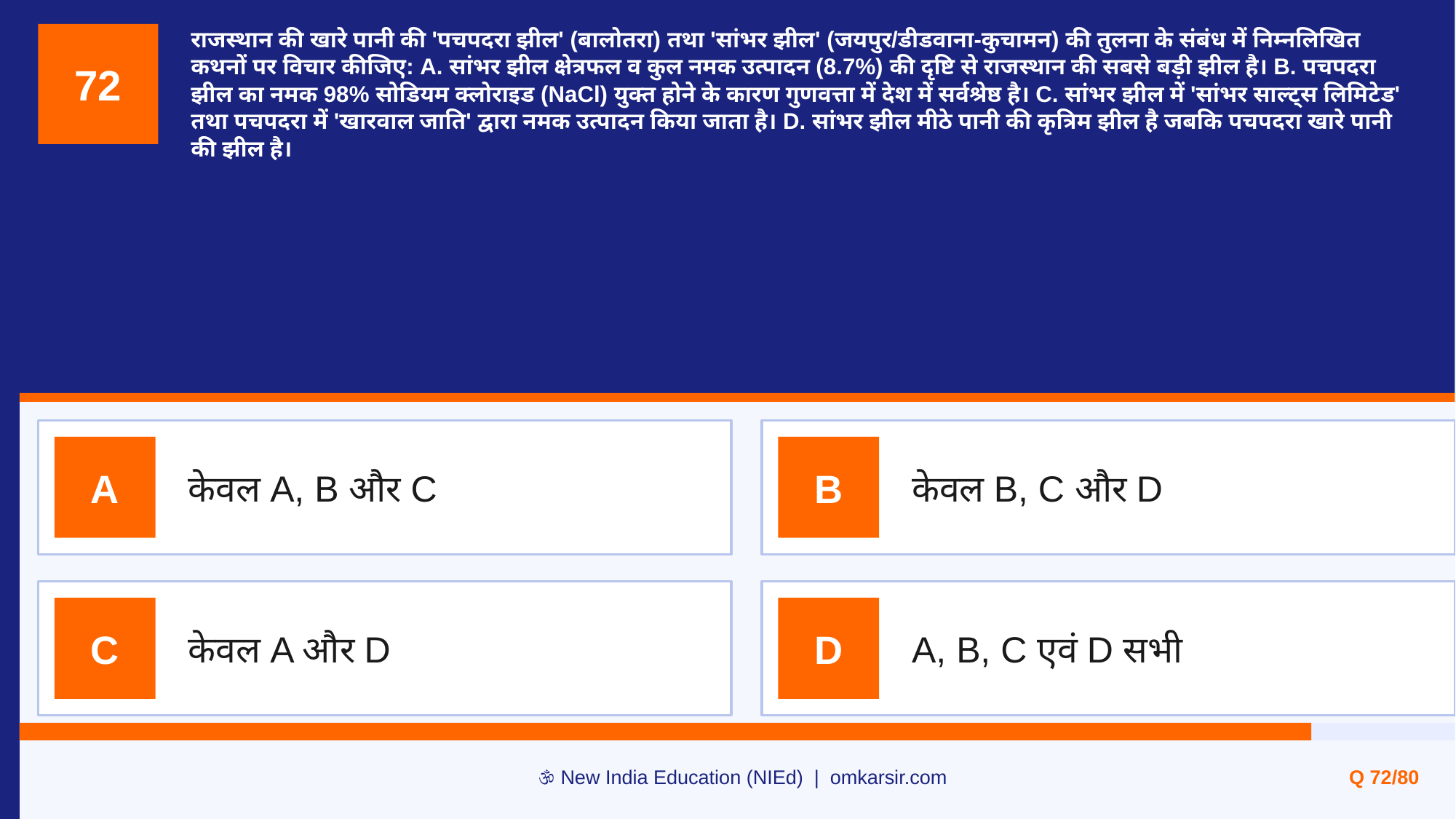

राजस्थान की खारे पानी की 'पचपदरा झील' (बालोतरा) तथा 'सांभर झील' (जयपुर/डीडवाना-कुचामन) की तुलना के संबंध में निम्नलिखित कथनों पर विचार कीजिए: A. सांभर झील क्षेत्रफल व कुल नमक उत्पादन (8.7%) की दृष्टि से राजस्थान की सबसे बड़ी झील है। B. पचपदरा झील का नमक 98% सोडियम क्लोराइड (NaCl) युक्त होने के कारण गुणवत्ता में देश में सर्वश्रेष्ठ है। C. सांभर झील में 'सांभर साल्ट्स लिमिटेड' तथा पचपदरा में 'खारवाल जाति' द्वारा नमक उत्पादन किया जाता है। D. सांभर झील मीठे पानी की कृत्रिम झील है जबकि पचपदरा खारे पानी की झील है।
72

केवल A, B और C
केवल B, C और D
A
B

केवल A और D
A, B, C एवं D सभी
C
D

🕉️ New India Education (NIEd)  |  omkarsir.com
Q 72/80